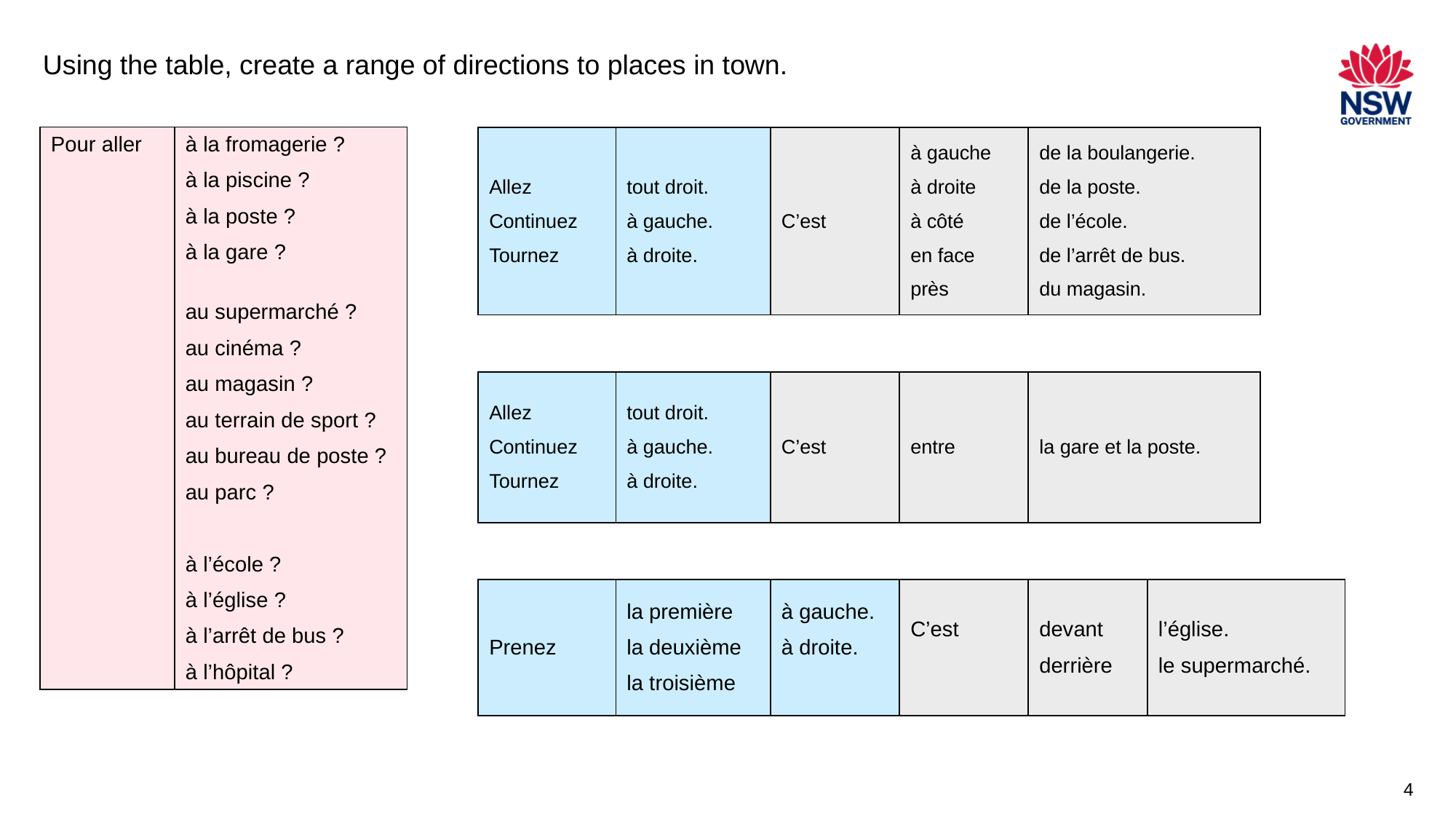

Directions
Using the table, create a range of directions to places in town.
| Pour aller | à la fromagerie ? à la piscine ? à la poste ? à la gare ? au supermarché ? au cinéma ? au magasin ? au terrain de sport ? au bureau de poste ? au parc ? à l’école ? à l’église ? à l’arrêt de bus ? à l’hôpital ? |
| --- | --- |
| Allez Continuez Tournez | tout droit. à gauche. à droite. | C’est | à gauche à droite à côté en face près | de la boulangerie. de la poste. de l’école. de l’arrêt de bus.  du magasin. |
| --- | --- | --- | --- | --- |
| Allez Continuez Tournez | tout droit. à gauche. à droite. | C’est | entre | la gare et la poste. |
| --- | --- | --- | --- | --- |
| Prenez | la première la deuxième la troisième | à gauche. à droite. | C’est | devant derrière | l’église. le supermarché. |
| --- | --- | --- | --- | --- | --- |
4